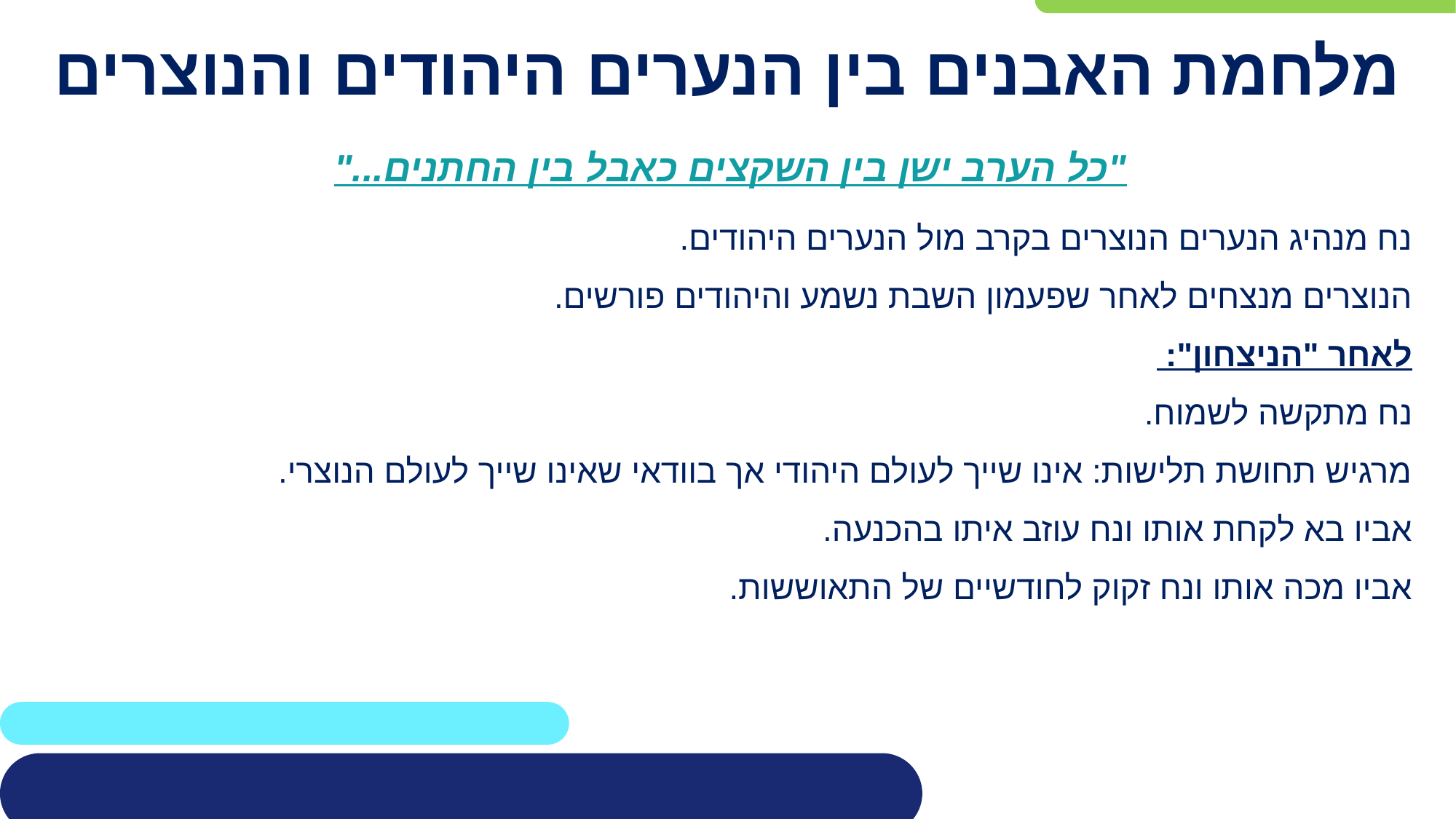

# מלחמת האבנים בין הנערים היהודים והנוצרים

"כל הערב ישן בין השקצים כאבל בין החתנים..."
נח מנהיג הנערים הנוצרים בקרב מול הנערים היהודים.
הנוצרים מנצחים לאחר שפעמון השבת נשמע והיהודים פורשים.
לאחר "הניצחון":
נח מתקשה לשמוח.
מרגיש תחושת תלישות: אינו שייך לעולם היהודי אך בוודאי שאינו שייך לעולם הנוצרי.
אביו בא לקחת אותו ונח עוזב איתו בהכנעה.
אביו מכה אותו ונח זקוק לחודשיים של התאוששות.